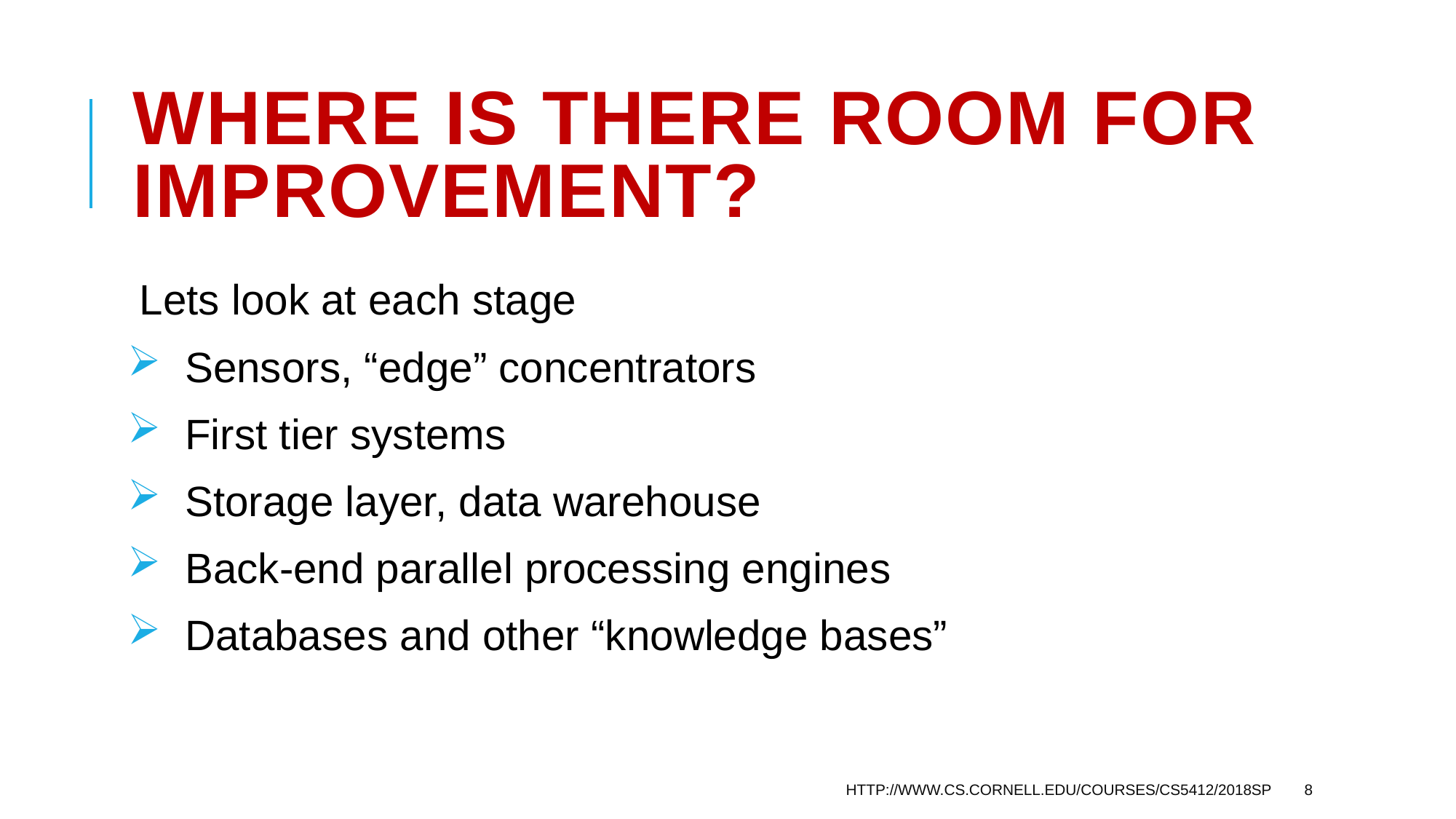

# Where is there room for improvement?
Lets look at each stage
  Sensors, “edge” concentrators
  First tier systems
  Storage layer, data warehouse
  Back-end parallel processing engines
  Databases and other “knowledge bases”
http://www.cs.cornell.edu/courses/cs5412/2018sp
8